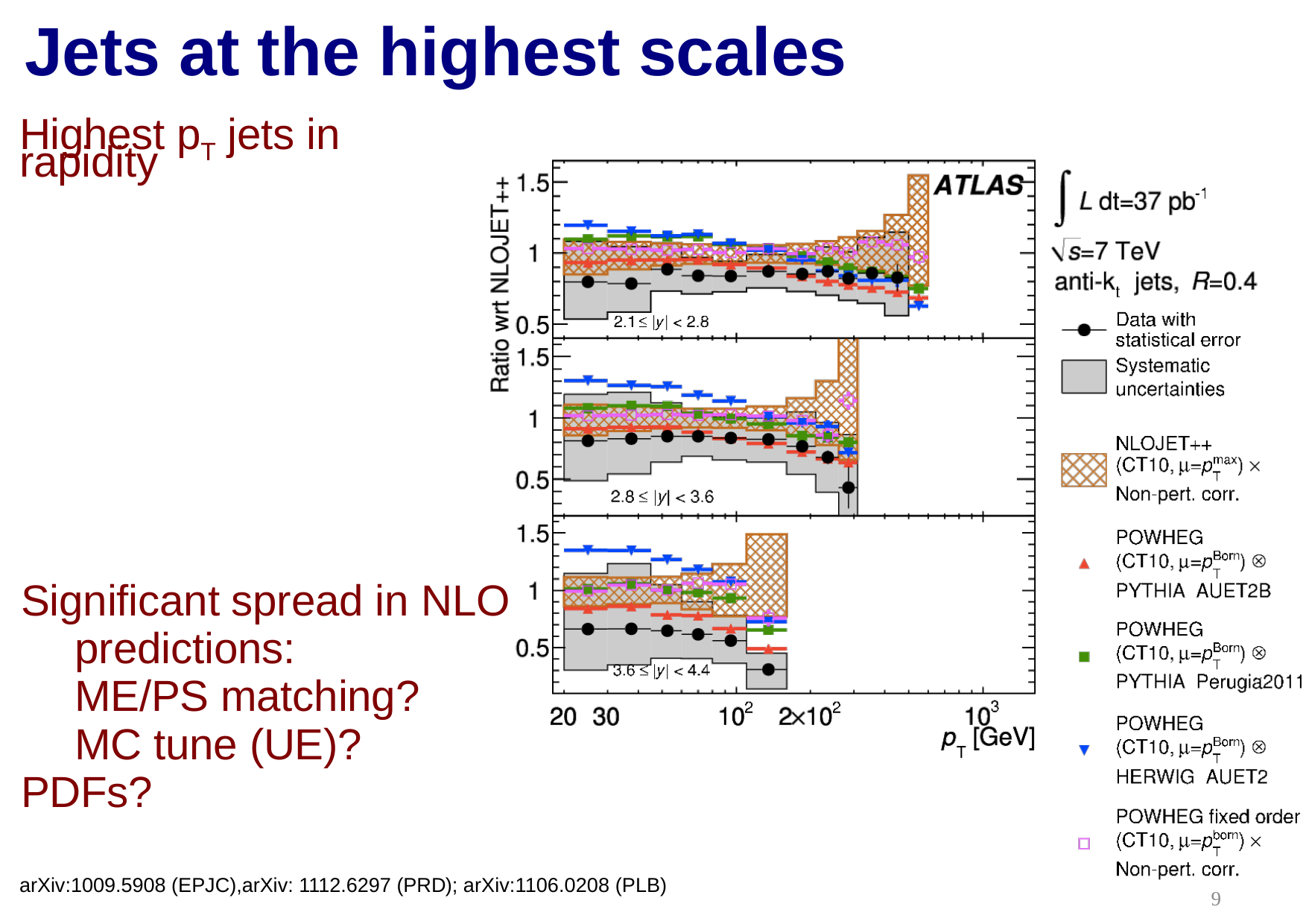

# Jets at the highest scales
Highest pT jets:
Highest pT jets in rapidity

General agreement with                         	NLO QCD calculations 	after soft corrections

Significant spread in NLO   	predictions:
	ME/PS matching? 		MC tune (UE)? 	PDFs?

Highest transverse momentum jets; at the TeV scale

arXiv:1009.5908 (EPJC),arXiv: 1112.6297 (PRD)

•	arXiv:1106.0208 (PRL)

General agreement with NLO QCD calculations (after soft corrections)
Significant spread in “NLO” predictions. ME/PS matching? MC tune (UE)? PDFs?

arXiv:1009.5908 (EPJC),arXiv: 1112.6297 (PRD); arXiv:1106.0208 (PLB)

9
December 10, 2012
Larry Sulak - Boston University - IX Latin American Symposium on HEP